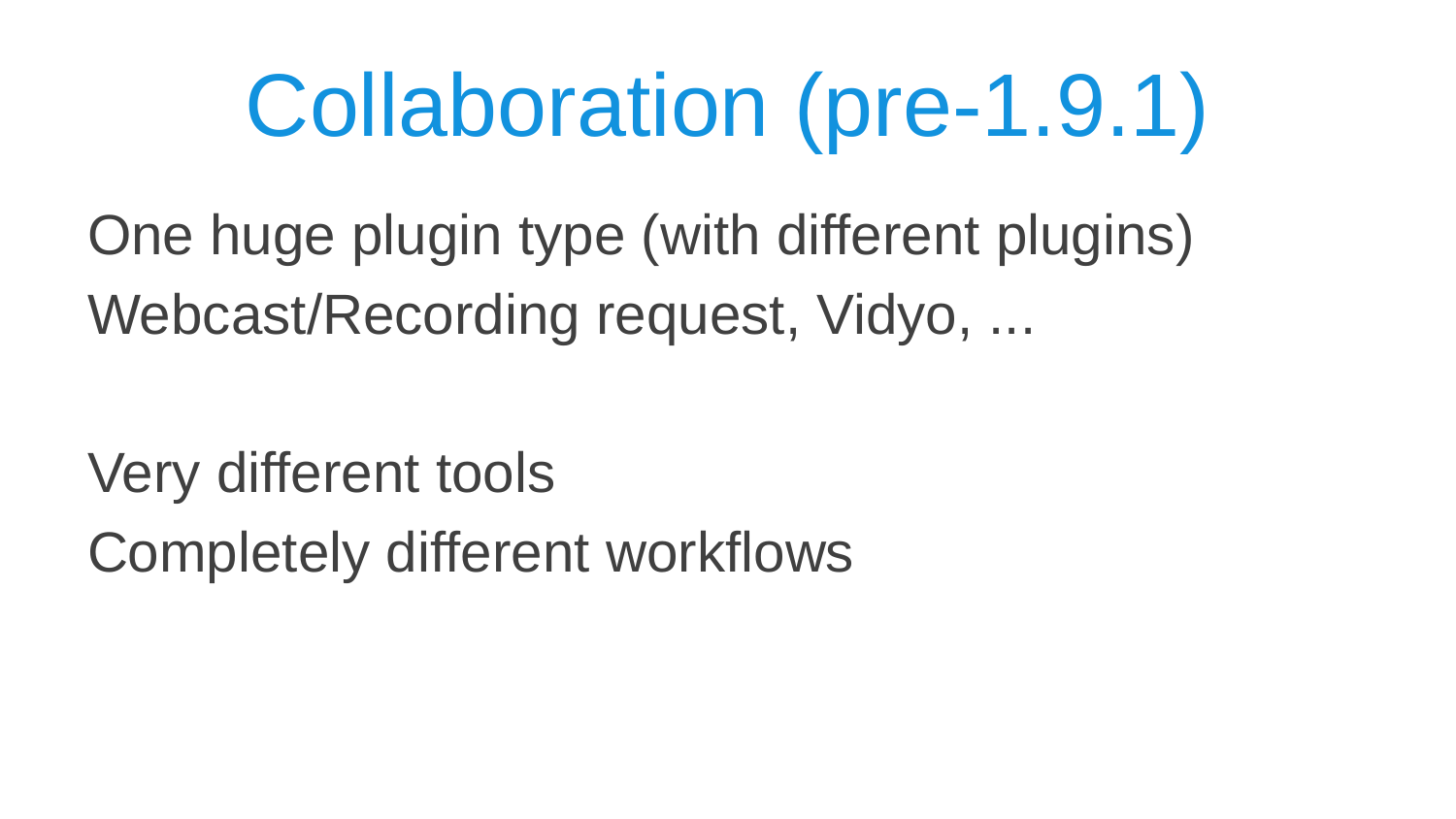

# Collaboration (pre-1.9.1)
One huge plugin type (with different plugins)
Webcast/Recording request, Vidyo, ...

Very different tools
Completely different workflows